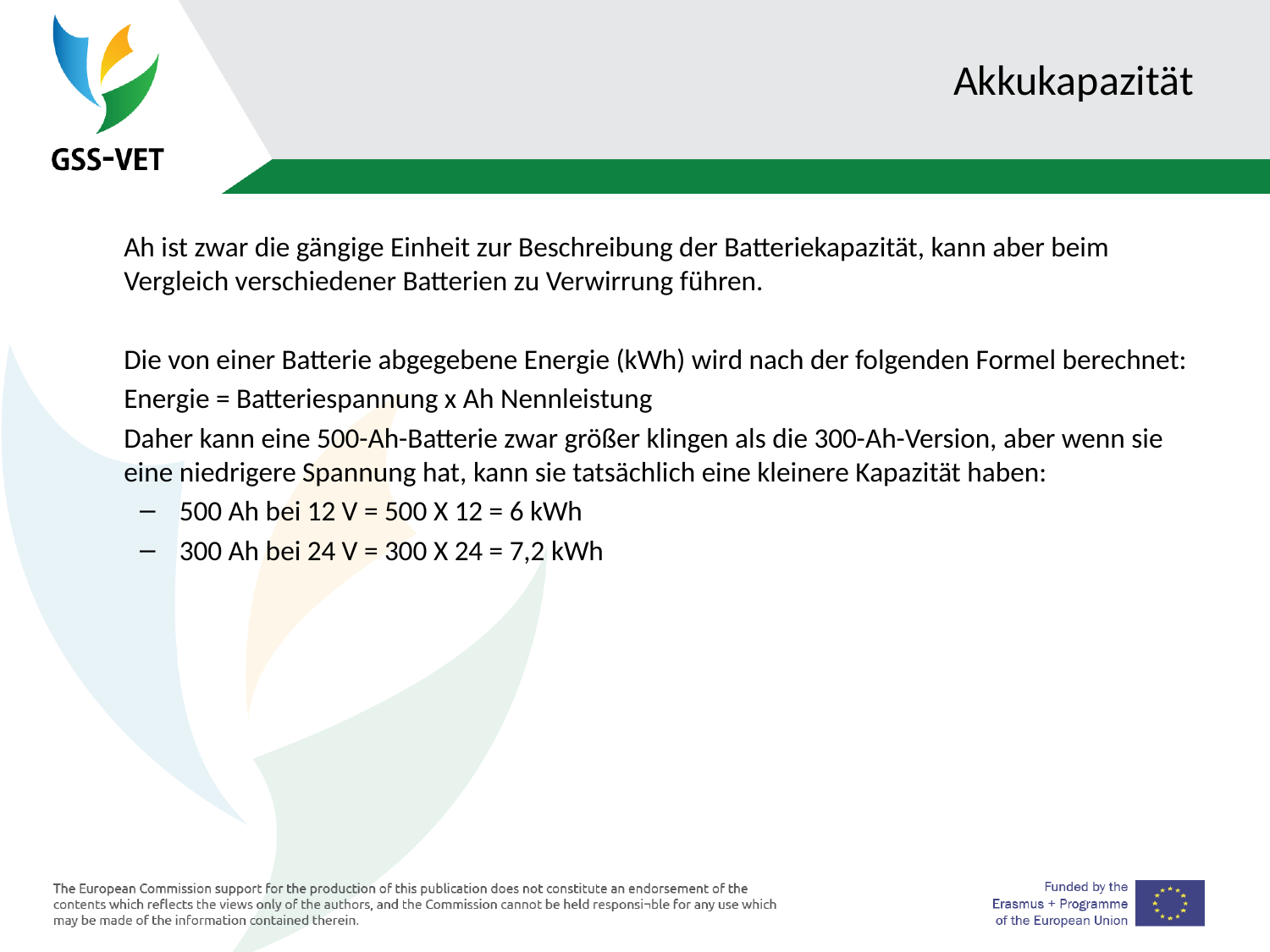

# Akkukapazität
	Ah ist zwar die gängige Einheit zur Beschreibung der Batteriekapazität, kann aber beim Vergleich verschiedener Batterien zu Verwirrung führen.

	Die von einer Batterie abgegebene Energie (kWh) wird nach der folgenden Formel berechnet:
	Energie = Batteriespannung x Ah Nennleistung
	Daher kann eine 500-Ah-Batterie zwar größer klingen als die 300-Ah-Version, aber wenn sie eine niedrigere Spannung hat, kann sie tatsächlich eine kleinere Kapazität haben:
500 Ah bei 12 V = 500 Χ 12 = 6 kWh
300 Ah bei 24 V = 300 Χ 24 = 7,2 kWh